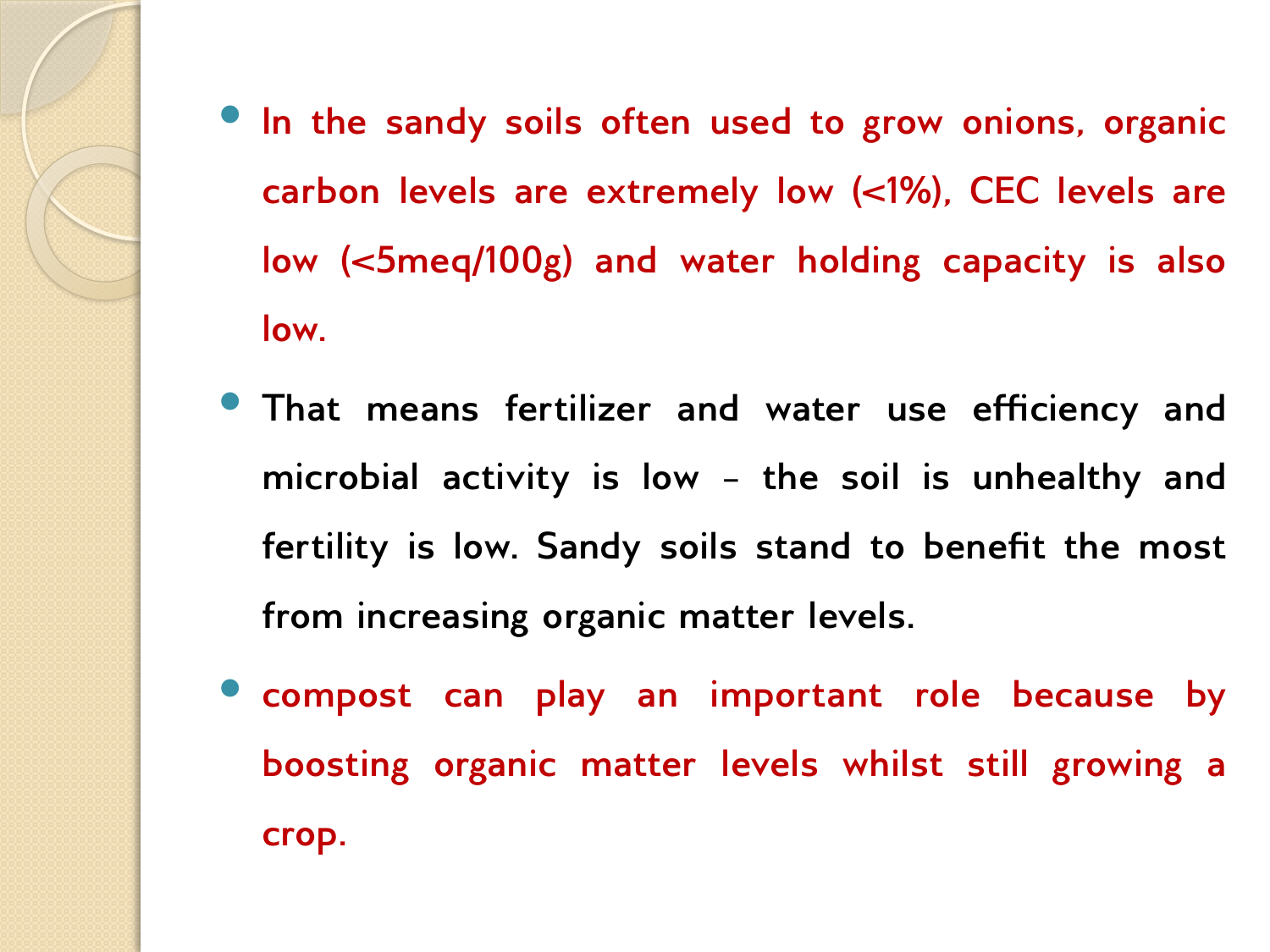

In the sandy soils often used to grow onions, organic carbon levels are extremely low (<1%), CEC levels are low (<5meq/100g) and water holding capacity is also low.
That means fertilizer and water use efficiency and microbial activity is low – the soil is unhealthy and fertility is low. Sandy soils stand to benefit the most from increasing organic matter levels.
compost can play an important role because by boosting organic matter levels whilst still growing a crop.